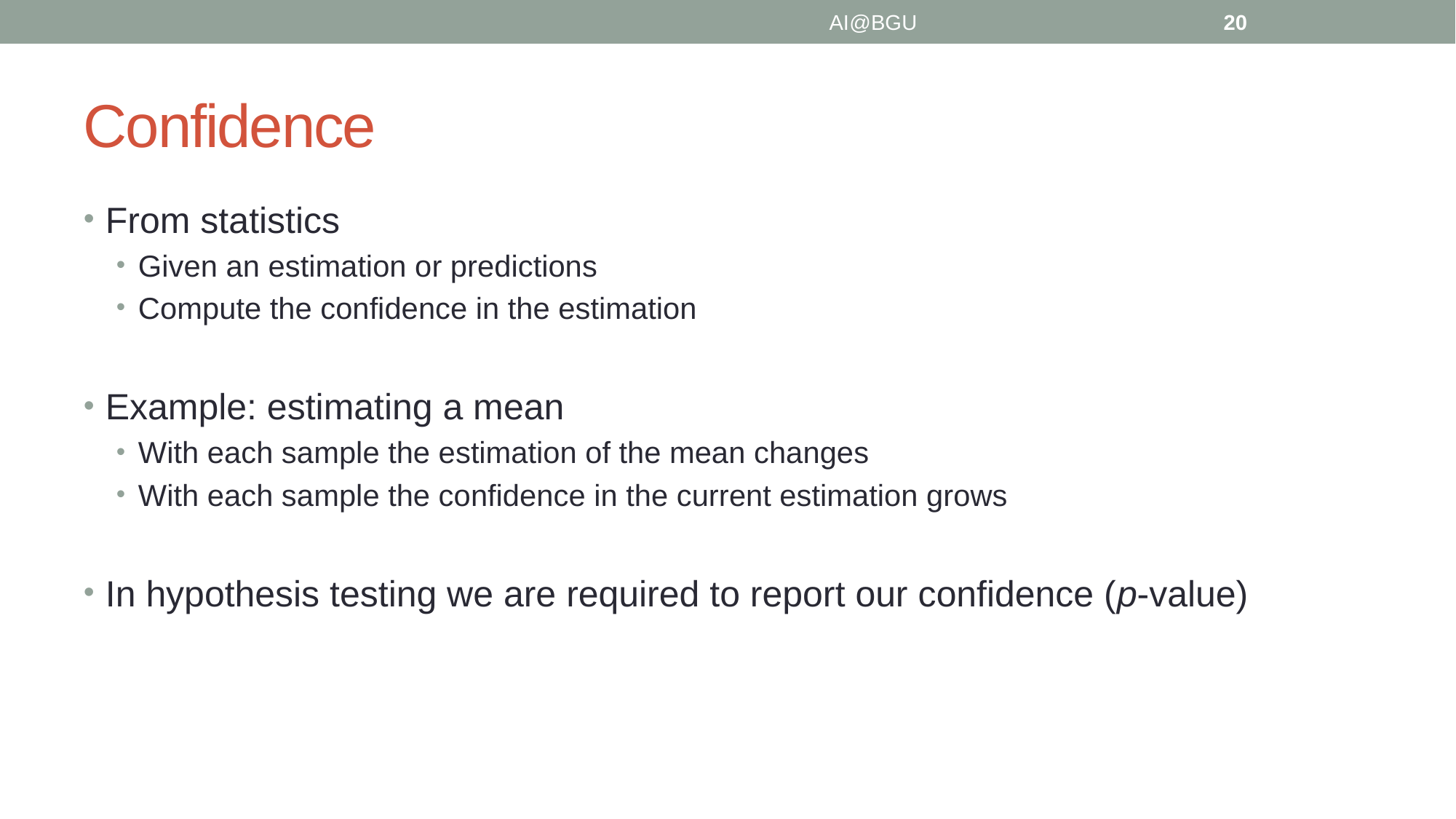

AI@BGU
20
# Confidence
From statistics
Given an estimation or predictions
Compute the confidence in the estimation

Example: estimating a mean
With each sample the estimation of the mean changes
With each sample the confidence in the current estimation grows

In hypothesis testing we are required to report our confidence (p-value)